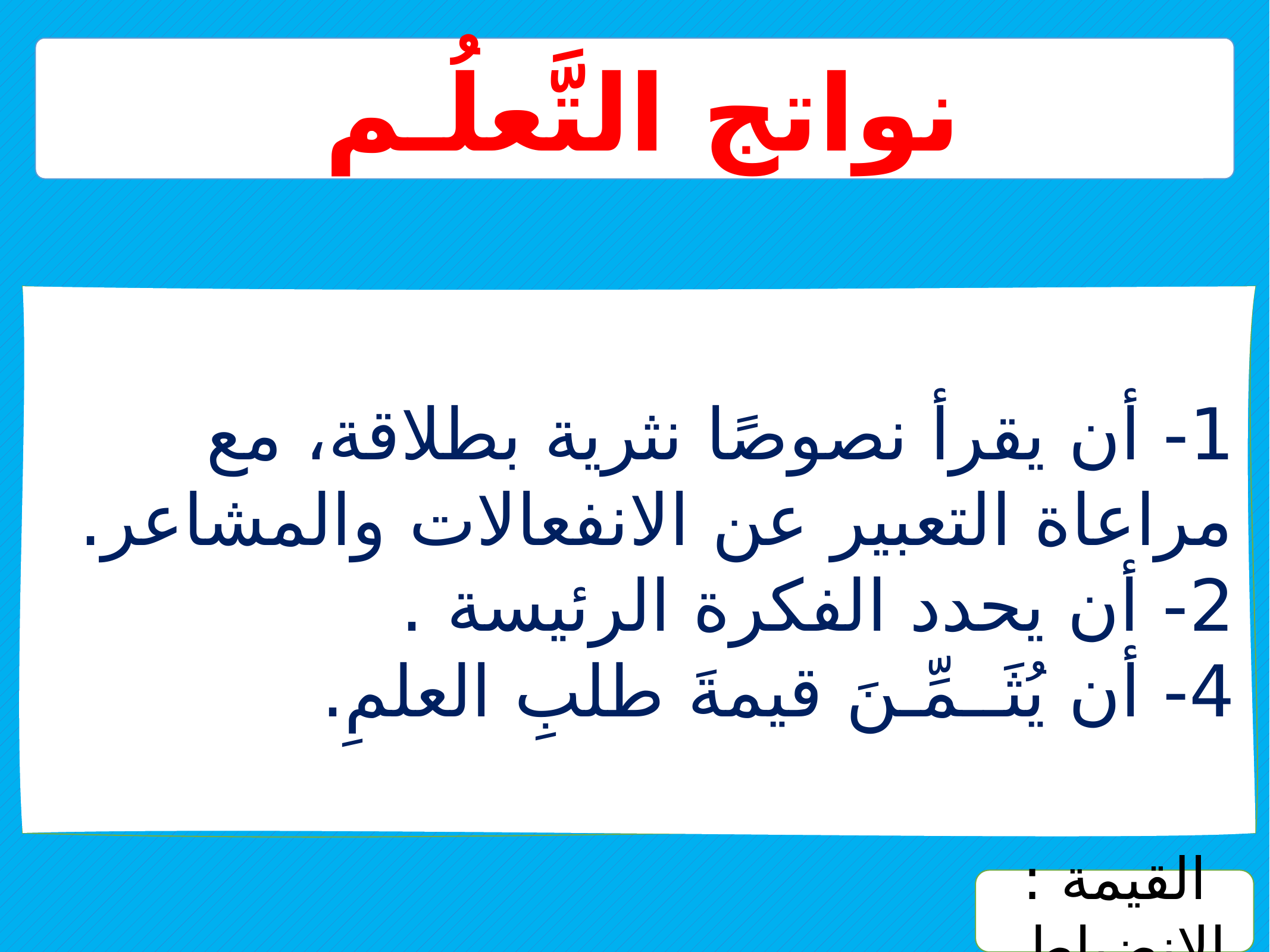

نواتج التَّعلُـم

1- أن يقرأ نصوصًا نثرية بطلاقة، مع مراعاة التعبير عن الانفعالات والمشاعر.
2- أن يحدد الفكرة الرئيسة .
4- أن يُثَــمِّـنَ قيمةَ طلبِ العلمِ.